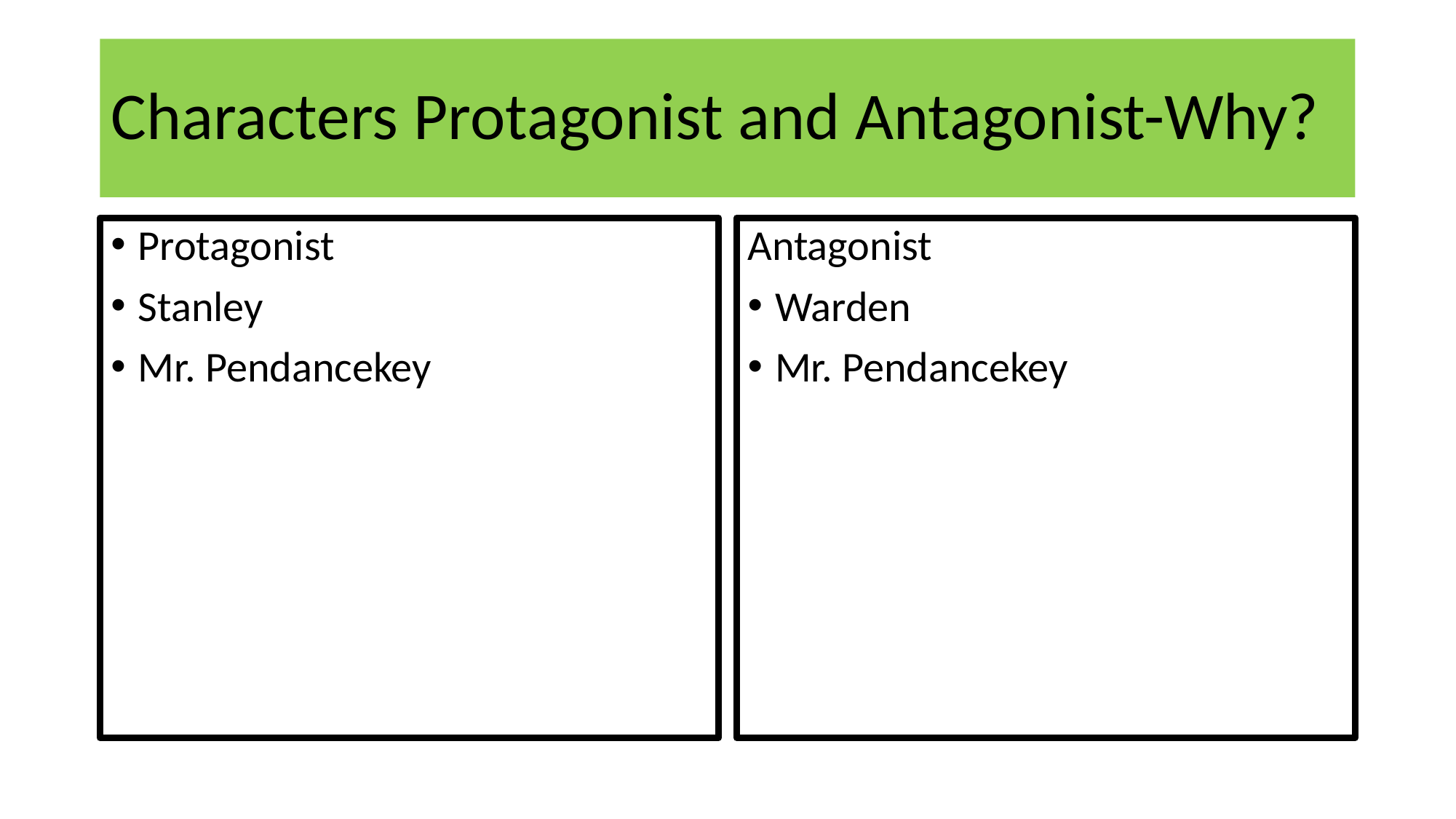

# Characters Protagonist and Antagonist-Why?
Protagonist
Stanley
Mr. Pendancekey
Antagonist
Warden
Mr. Pendancekey